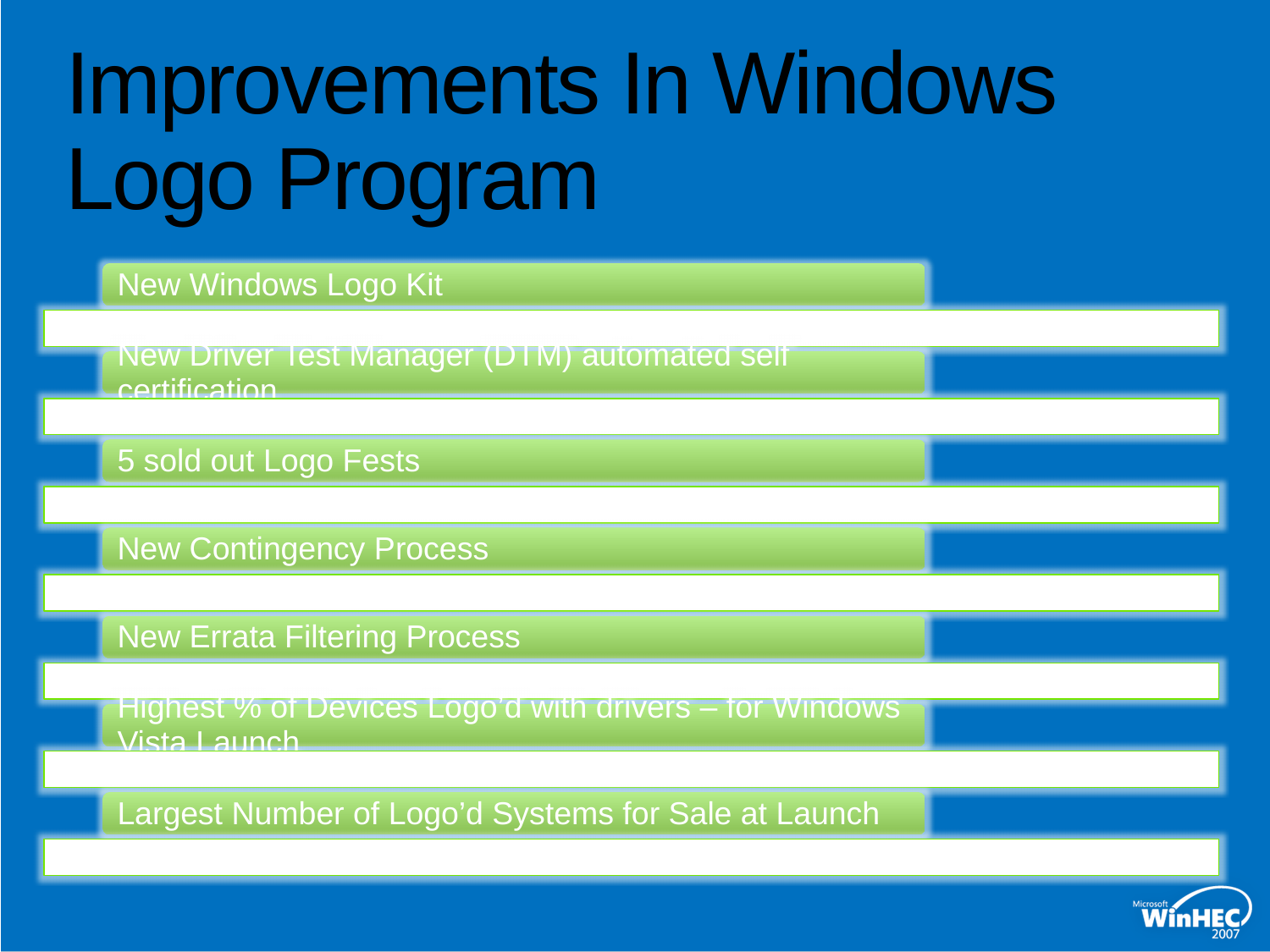

# Improvements In Windows Logo Program
New Windows Logo Kit
New Driver Test Manager (DTM) automated self certification
5 sold out Logo Fests
New Contingency Process
New Errata Filtering Process
Highest % of Devices Logo’d with drivers – for Windows Vista Launch
Largest Number of Logo’d Systems for Sale at Launch